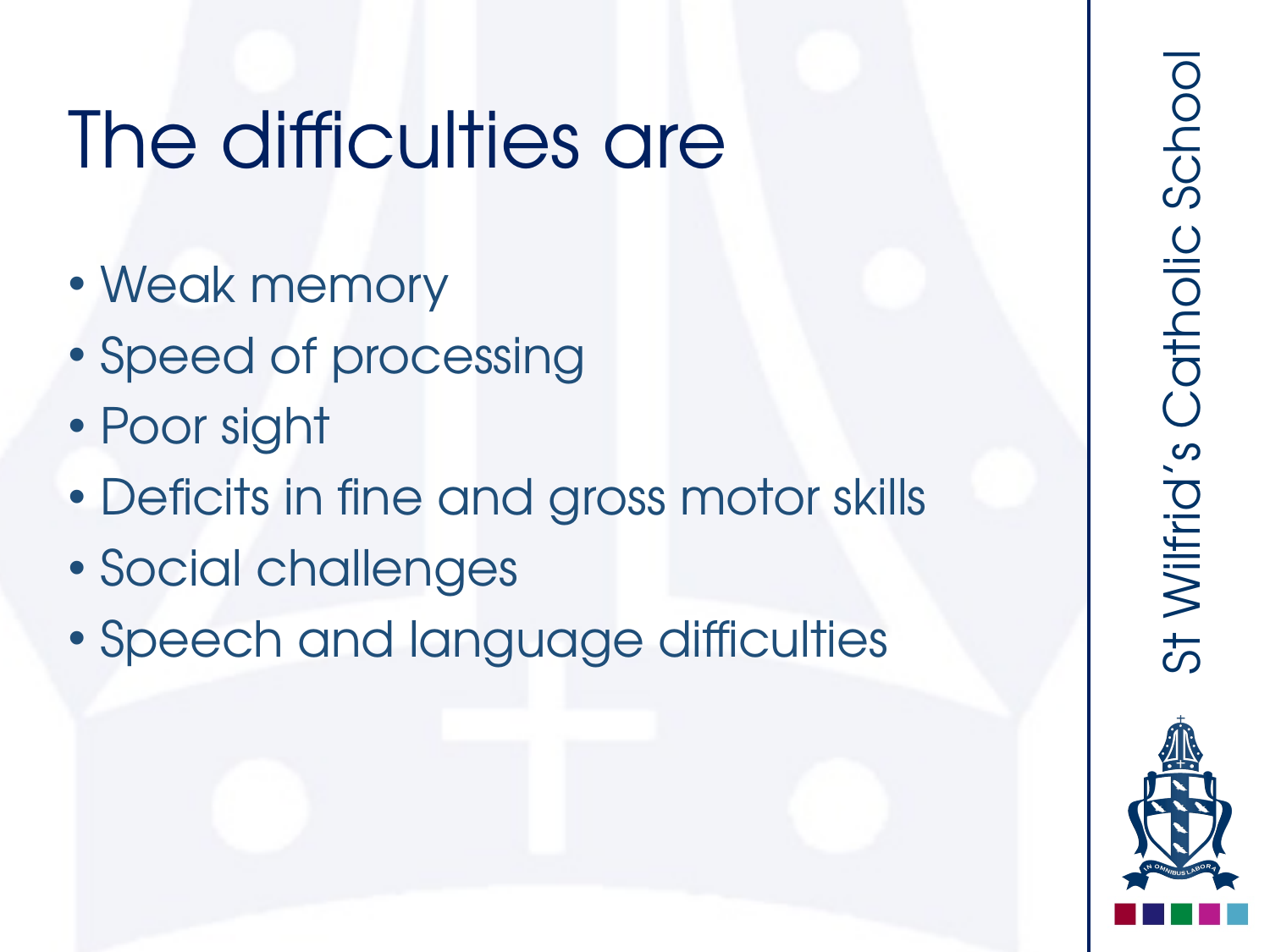

# The difficulties are
Weak memory
Speed of processing
Poor sight
Deficits in fine and gross motor skills
Social challenges
Speech and language difficulties